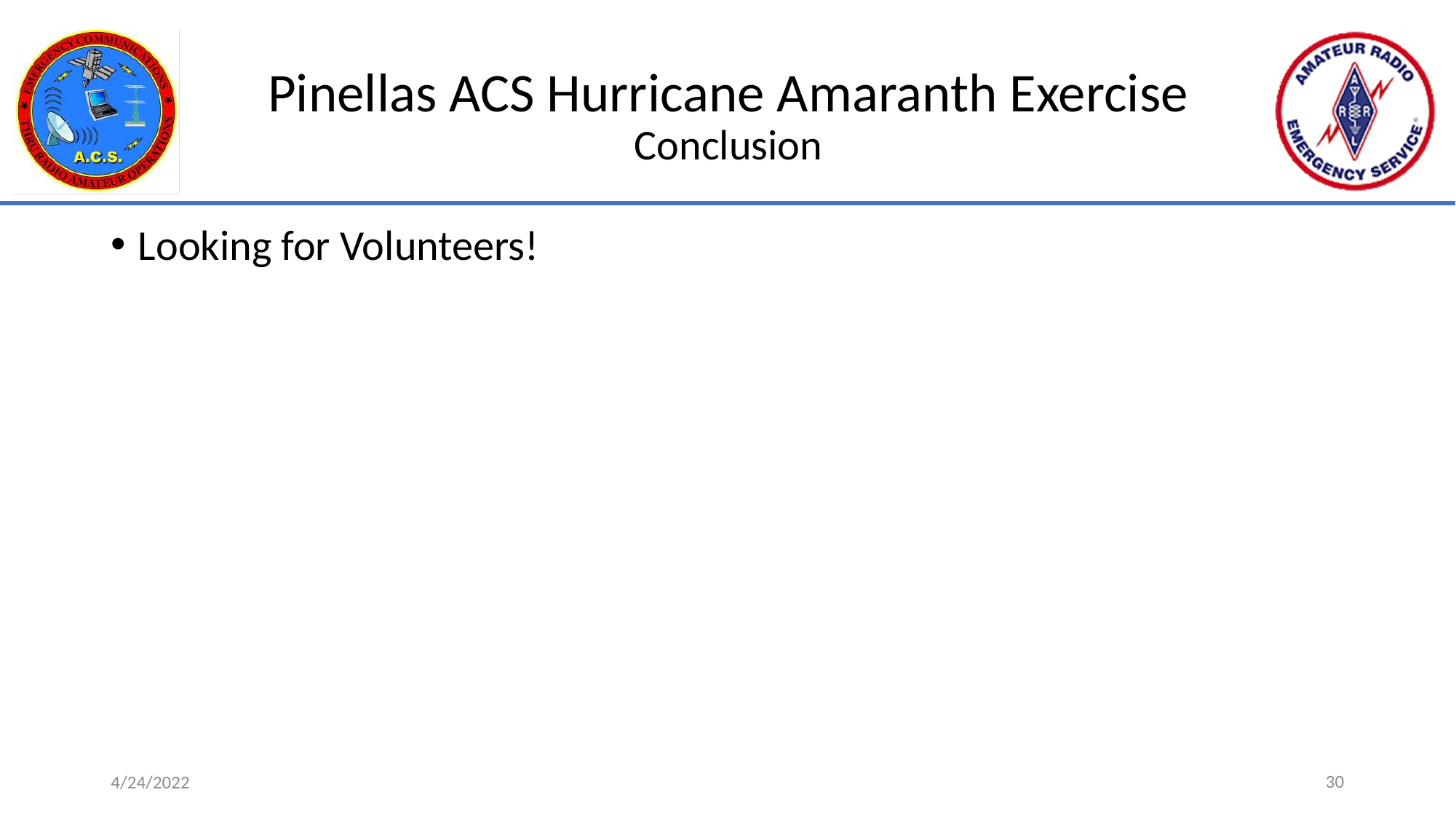

# Pinellas ACS Hurricane Amaranth Exercise Conclusion
Looking for Volunteers!
30
4/24/2022